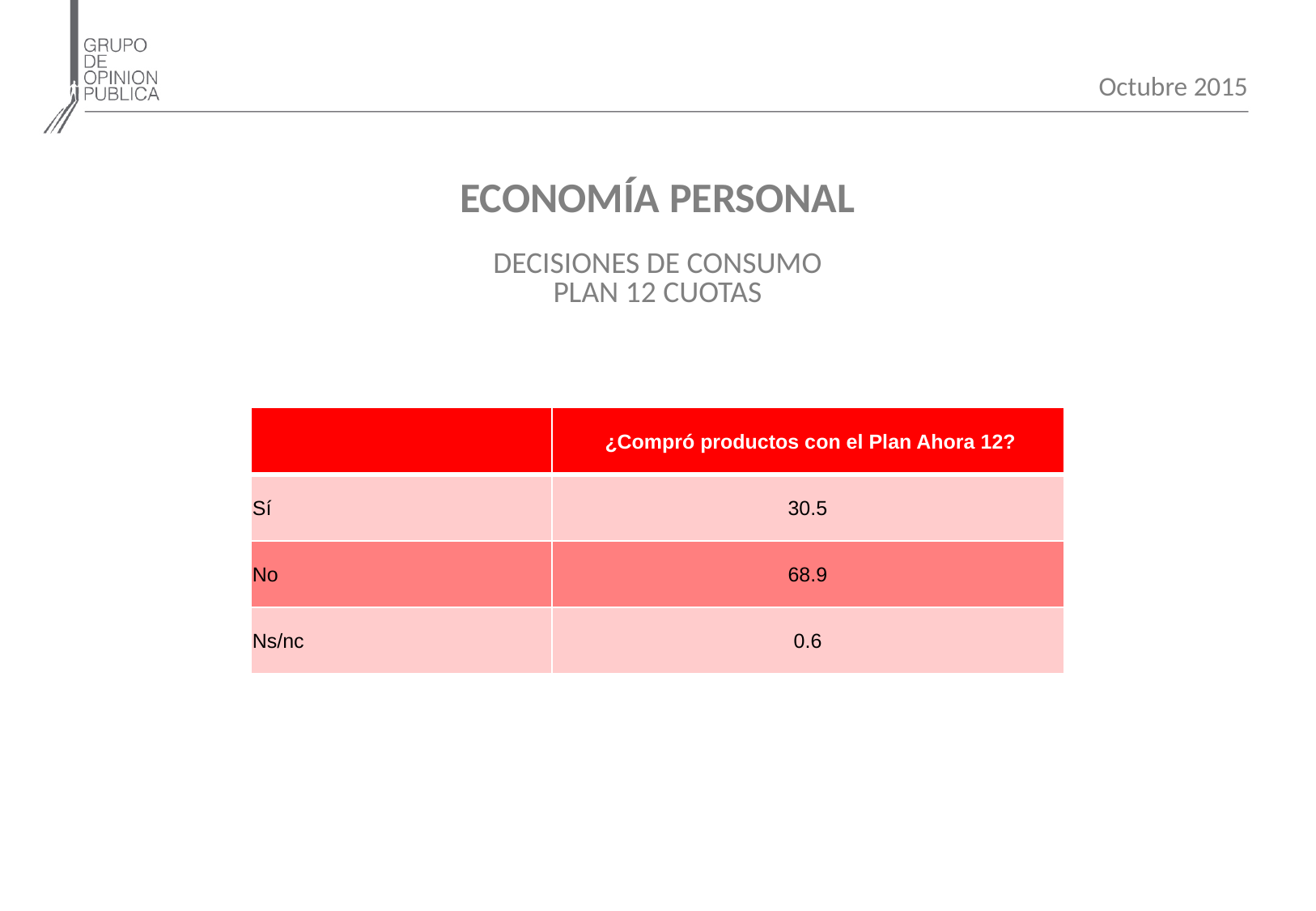

Octubre 2015
ECONOMÍA PERSONAL
DECISIONES DE CONSUMO
PLAN 12 CUOTAS
|  | ¿Compró productos con el Plan Ahora 12? |
| --- | --- |
| Sí | 30.5 |
| No | 68.9 |
| Ns/nc | 0.6 |